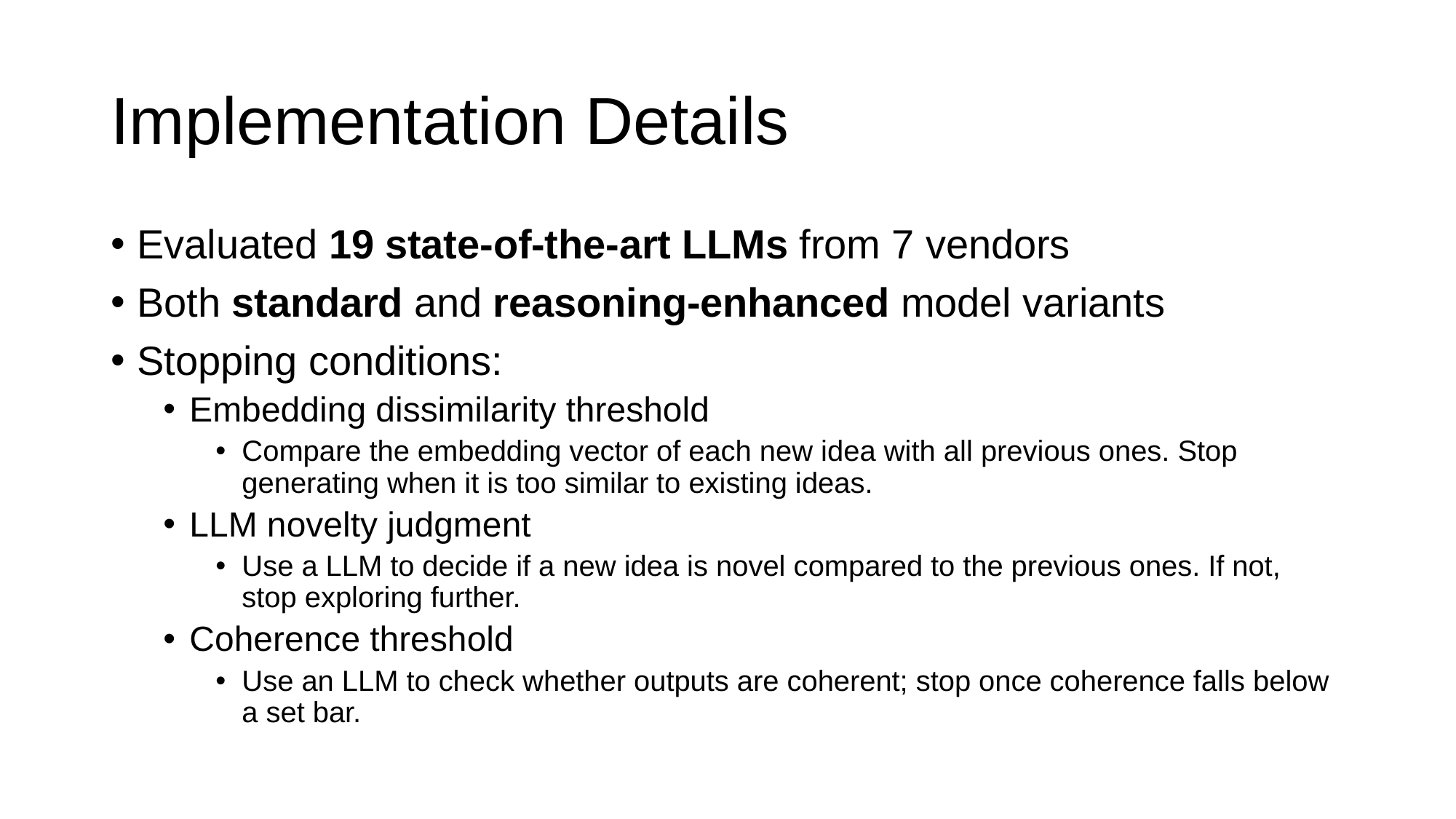

# Implementation Details
Evaluated 19 state-of-the-art LLMs from 7 vendors
Both standard and reasoning-enhanced model variants
Stopping conditions:
Embedding dissimilarity threshold
Compare the embedding vector of each new idea with all previous ones. Stop generating when it is too similar to existing ideas.
LLM novelty judgment
Use a LLM to decide if a new idea is novel compared to the previous ones. If not, stop exploring further.
Coherence threshold
Use an LLM to check whether outputs are coherent; stop once coherence falls below a set bar.